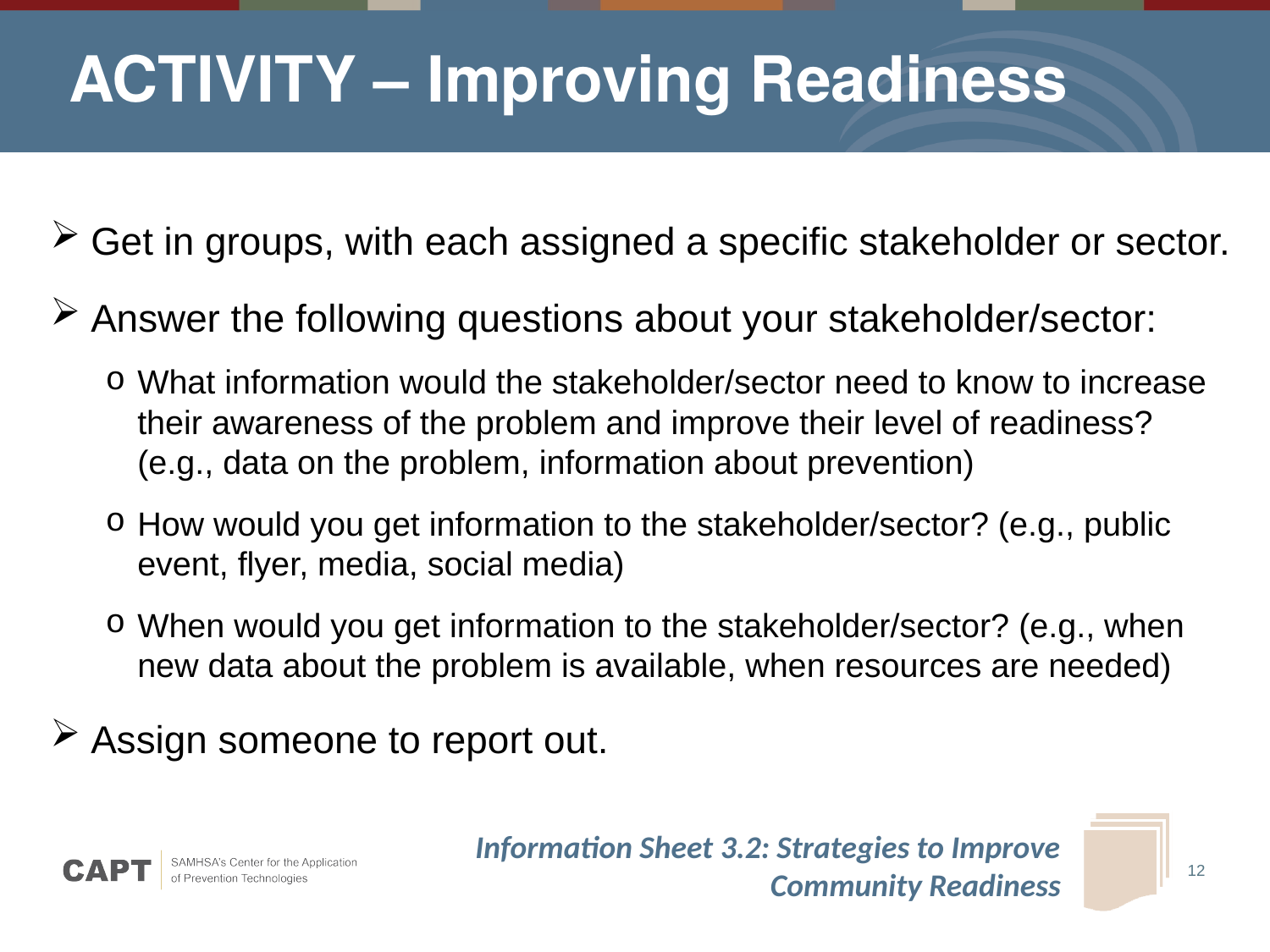

# ACTIVITY – Improving Readiness
Get in groups, with each assigned a specific stakeholder or sector.
Answer the following questions about your stakeholder/sector:
What information would the stakeholder/sector need to know to increase their awareness of the problem and improve their level of readiness? (e.g., data on the problem, information about prevention)
How would you get information to the stakeholder/sector? (e.g., public event, flyer, media, social media)
When would you get information to the stakeholder/sector? (e.g., when new data about the problem is available, when resources are needed)
Assign someone to report out.
Information Sheet 3.2: Strategies to Improve Community Readiness